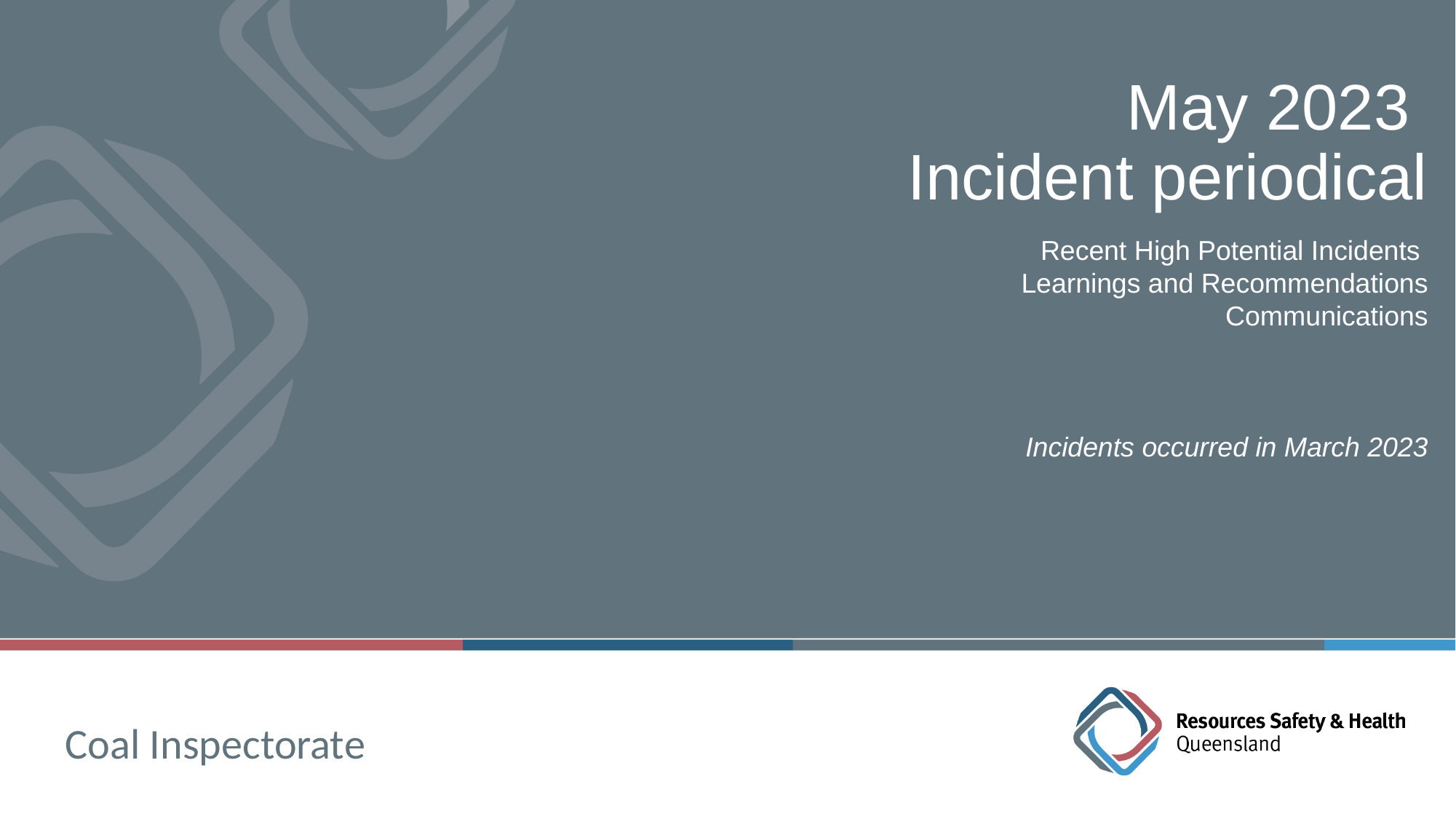

# May 2023 Incident periodical
Recent High Potential Incidents
Learnings and Recommendations
Communications

Incidents occurred in March 2023
Coal Inspectorate